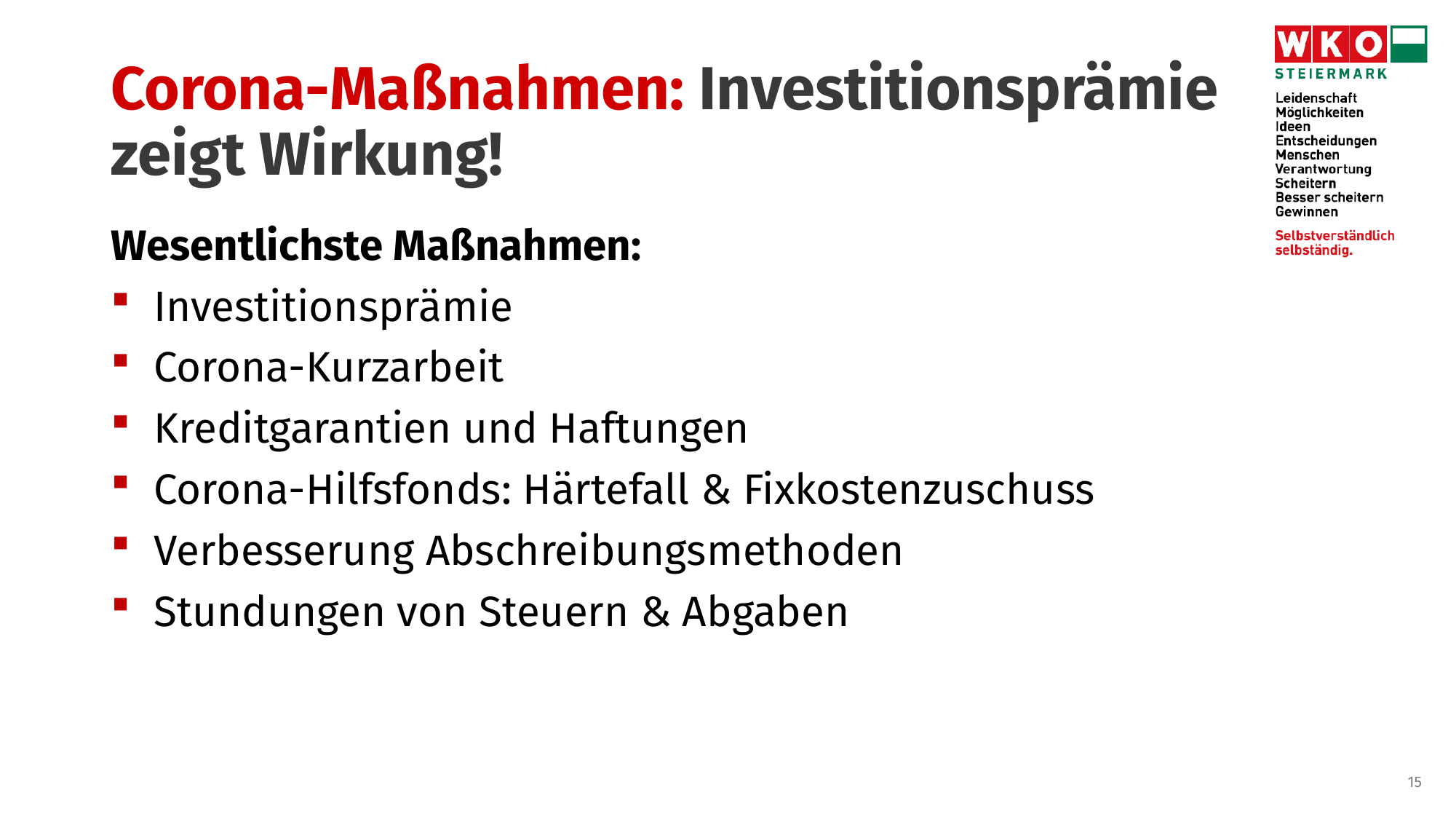

# Corona-Maßnahmen: Investitionsprämie zeigt Wirkung!
Wesentlichste Maßnahmen:
Investitionsprämie
Corona-Kurzarbeit
Kreditgarantien und Haftungen
Corona-Hilfsfonds: Härtefall & Fixkostenzuschuss
Verbesserung Abschreibungsmethoden
Stundungen von Steuern & Abgaben
15